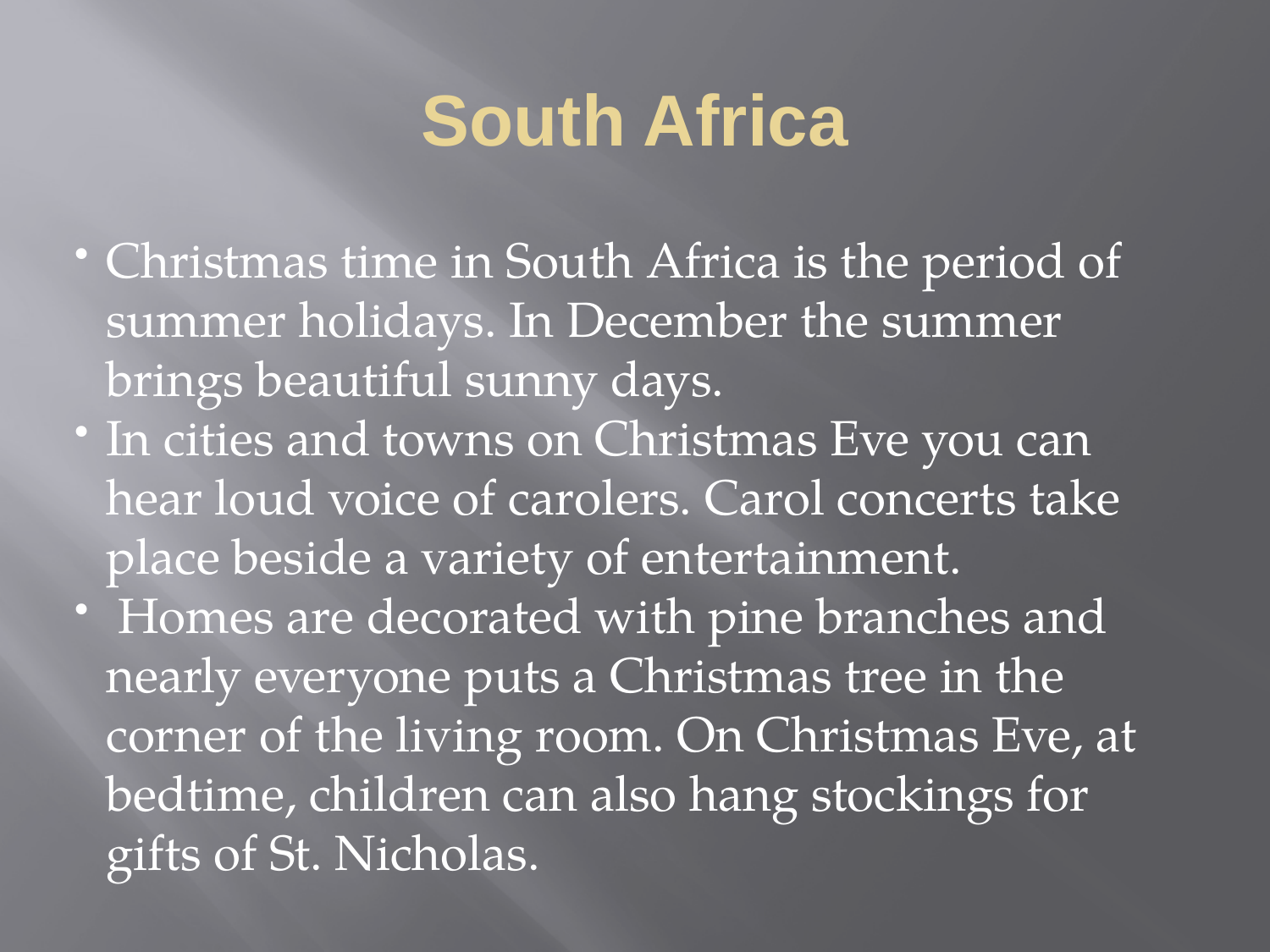

South Africa
Christmas time in South Africa is the period of summer holidays. In December the summer brings beautiful sunny days.
In cities and towns on Christmas Eve you can hear loud voice of carolers. Carol concerts take place beside a variety of entertainment.
 Homes are decorated with pine branches and nearly everyone puts a Christmas tree in the corner of the living room. On Christmas Eve, at bedtime, children can also hang stockings for gifts of St. Nicholas.